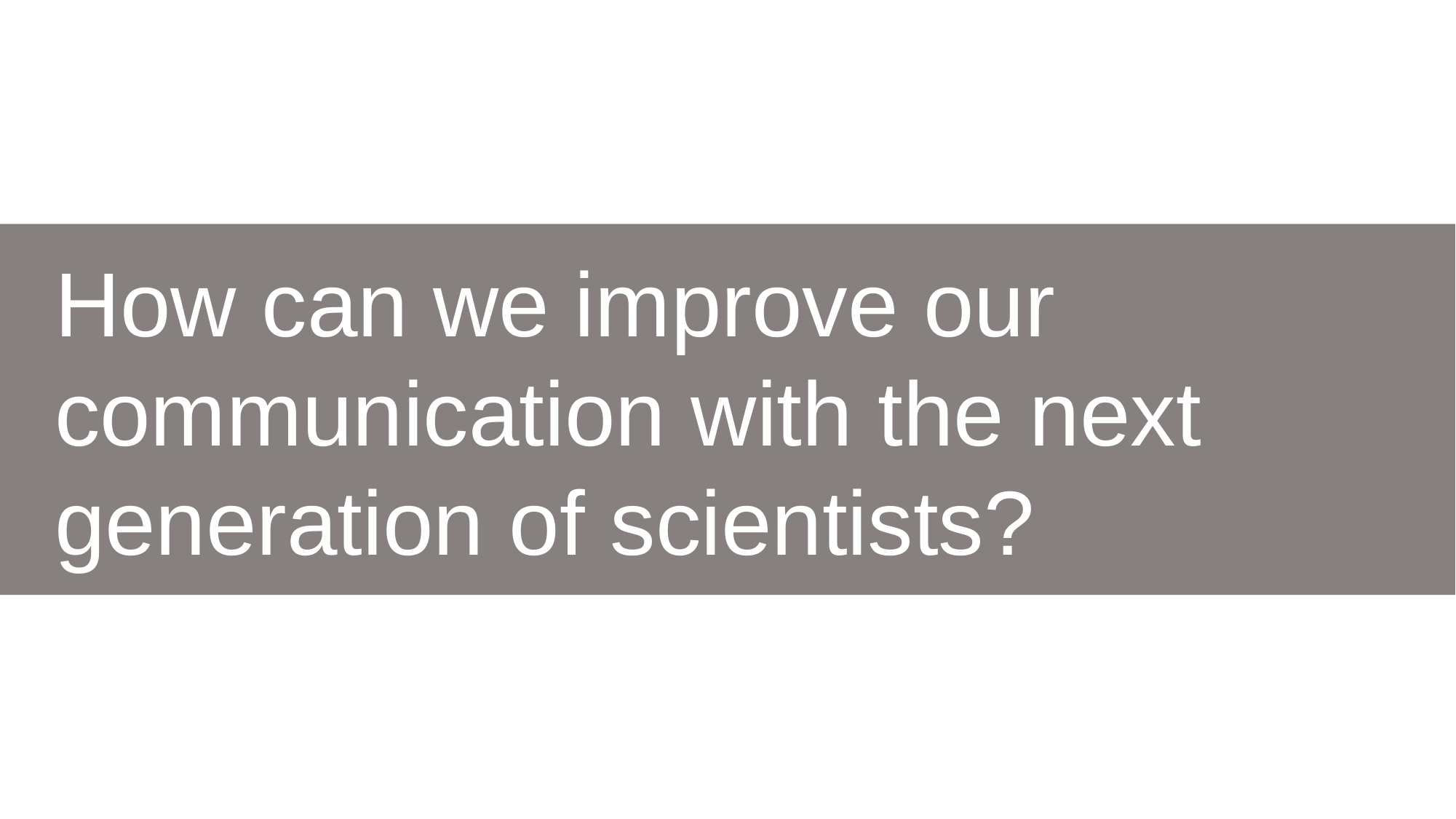

How can we improve our communication with the next generation of scientists?